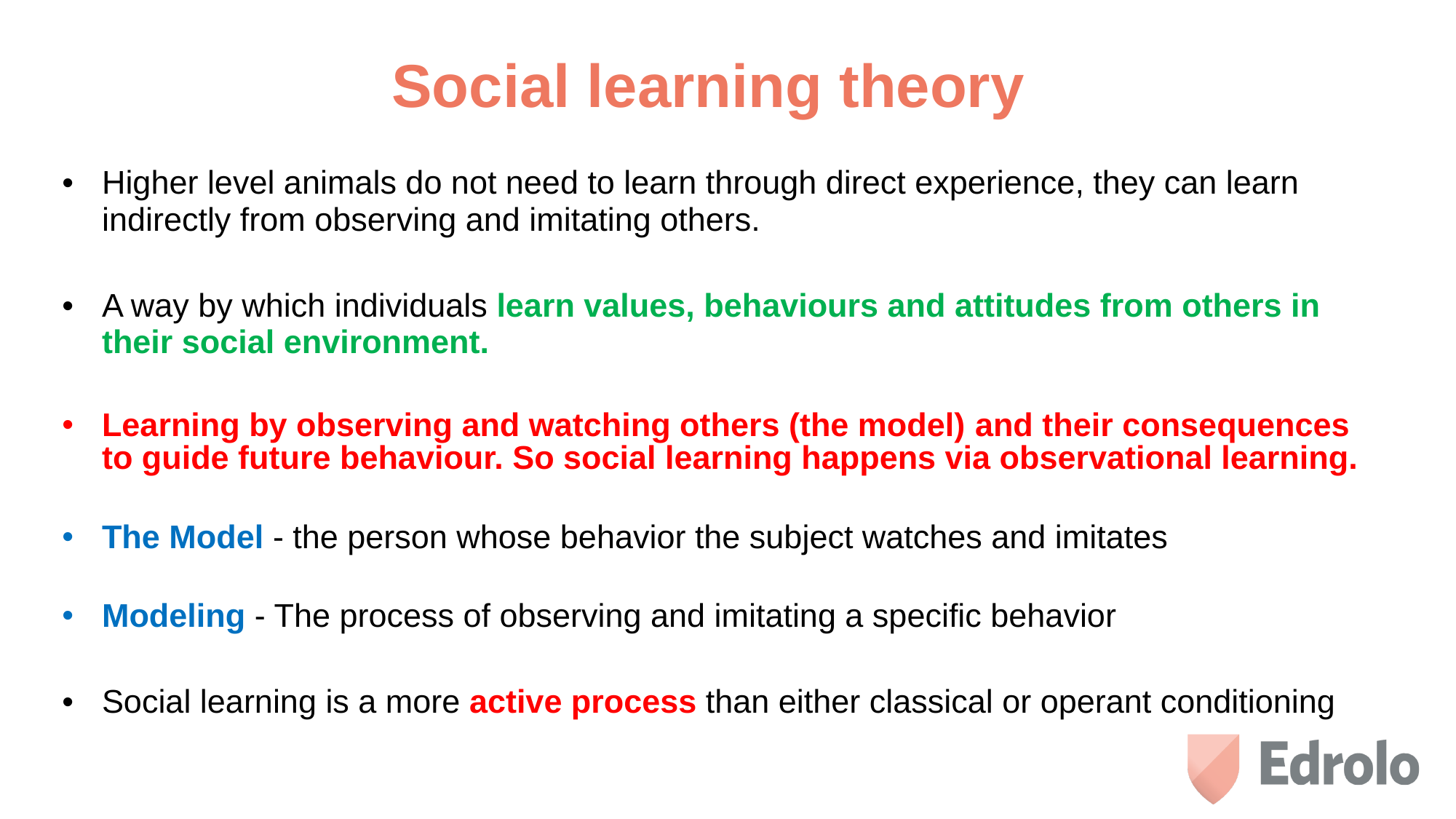

Social learning theory
Higher level animals do not need to learn through direct experience, they can learn indirectly from observing and imitating others.

A way by which individuals learn values, behaviours and attitudes from others in their social environment.

Learning by observing and watching others (the model) and their consequences to guide future behaviour. So social learning happens via observational learning.

The Model - the person whose behavior the subject watches and imitates

Modeling - The process of observing and imitating a specific behavior

Social learning is a more active process than either classical or operant conditioning